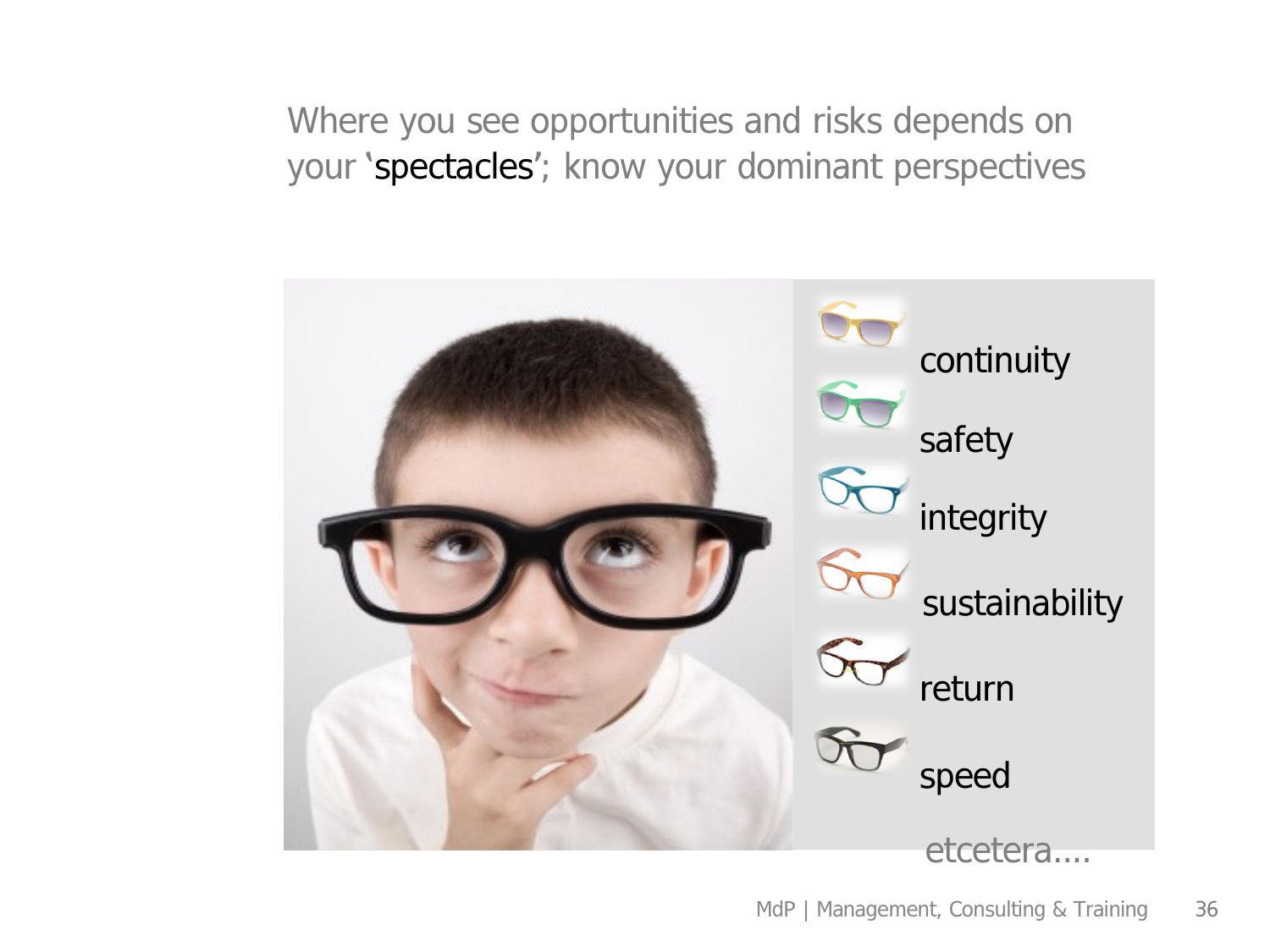

Where you see opportunities and risks depends on your ‘spectacles’; know your dominant perspectives

continuity safety

integrity
sustainability return
speed etcetera….

MdP | Management, Consulting & Training
36